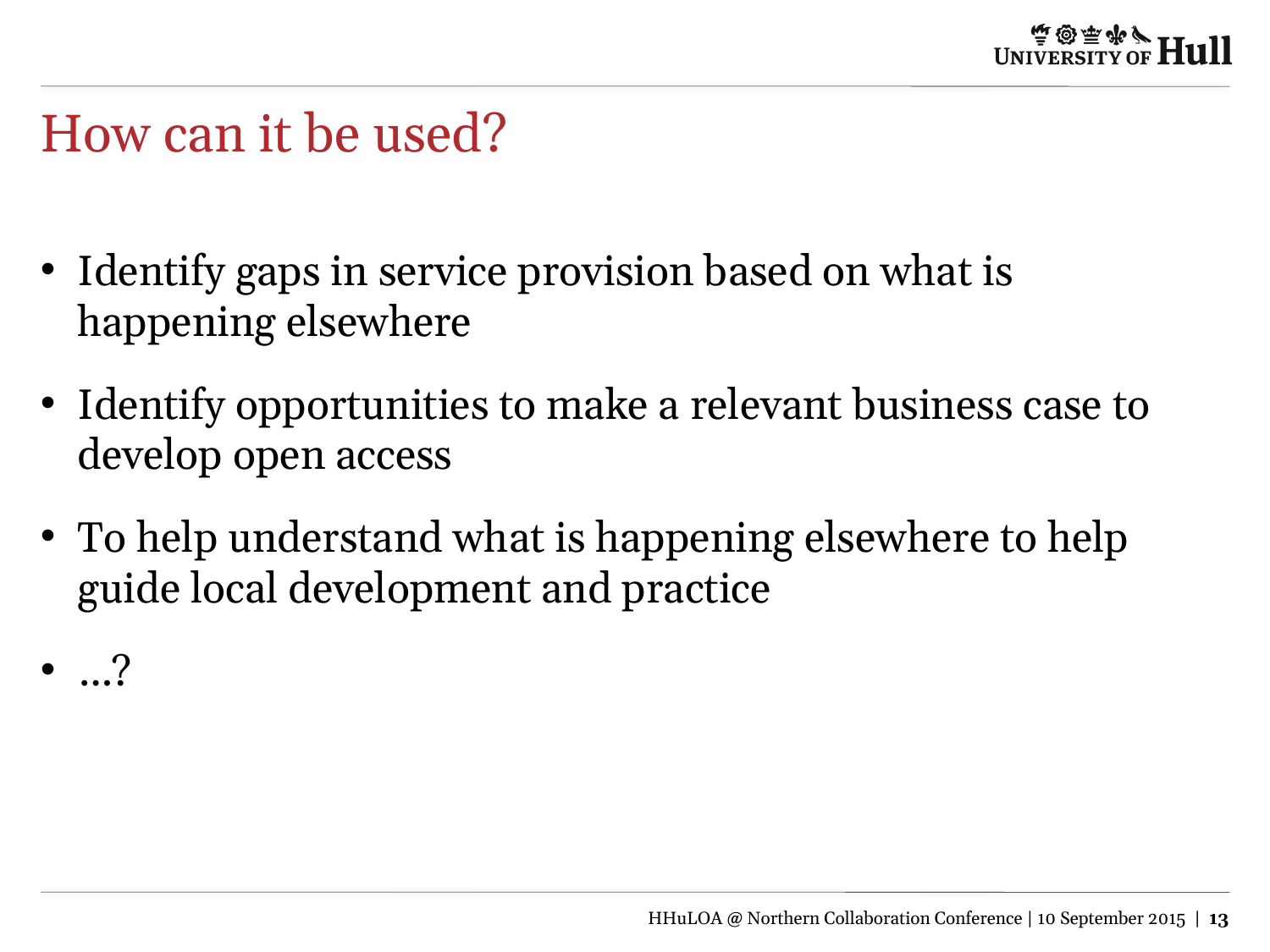

# How can it be used?
Identify gaps in service provision based on what is happening elsewhere
Identify opportunities to make a relevant business case to develop open access
To help understand what is happening elsewhere to help guide local development and practice
…?
HHuLOA @ Northern Collaboration Conference | 10 September 2015  |  13